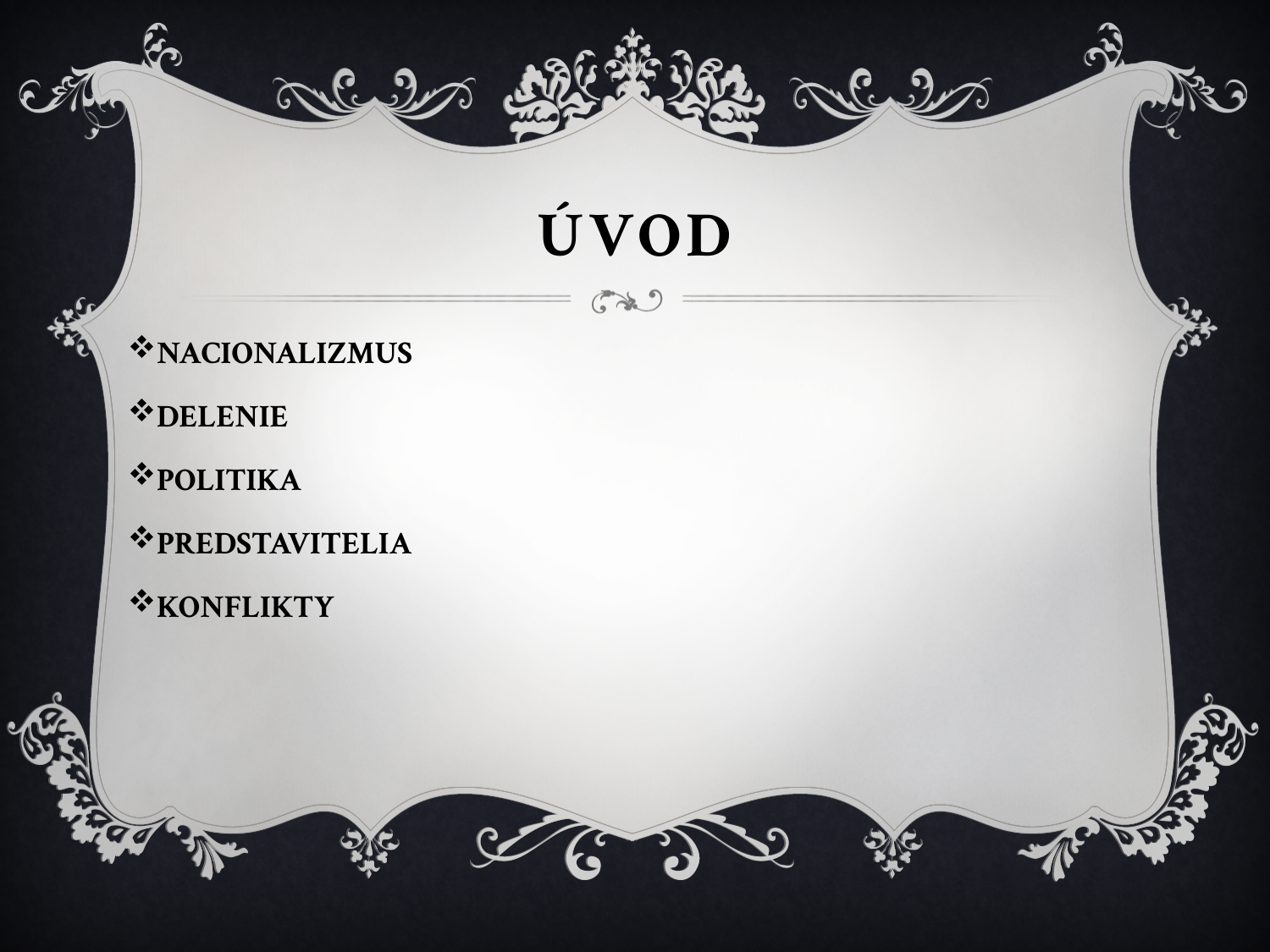

# ÚVOD
NACIONALIZMUS
DELENIE
POLITIKA
PREDSTAVITELIA
KONFLIKTY